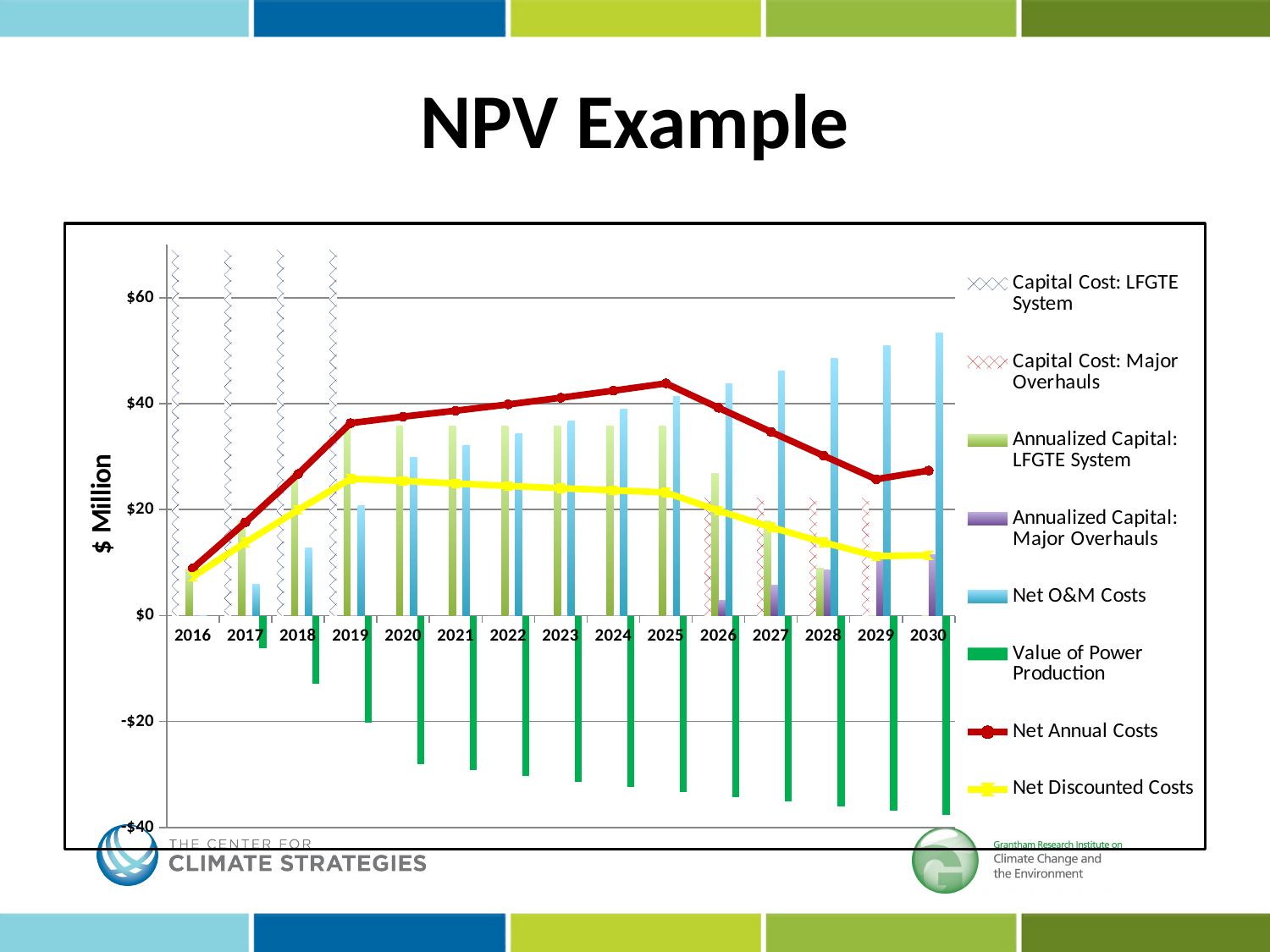

# NPV Example

### Chart

| Category | Capital Cost: LFGTE System | Capital Cost: Major Overhauls | Annualized Capital: LFGTE System | Annualized Capital: Major Overhauls | Net O&M Costs | Value of Power Production | Net Annual Costs | Net Discounted Costs |
|---|---|---|---|---|---|---|---|---|
| 2016.0 | 68.99329056768273 | 0.0 | 8.934946770436003 | 0.0 | 0.0 | 0.0 | 8.934946770436003 | 7.350802820171435 |
| 2017.0 | 68.99329056768273 | 0.0 | 17.86989354087201 | 0.0 | 5.837113805039618 | -6.096183326227107 | 17.61082401968452 | 13.79854143249406 |
| 2018.0 | 68.99329056768273 | 0.0 | 26.80484031130802 | 0.0 | 12.74897396529354 | -12.83629374019791 | 26.71752053640368 | 19.93702518421972 |
| 2019.0 | 68.99329056768273 | 0.0 | 35.73978708174381 | 0.0 | 20.75688343314879 | -20.1740184194332 | 36.32265209545963 | 25.8138307050549 |
| 2020.0 | 0.0 | 0.0 | 35.73978708174381 | 0.0 | 29.89534187290958 | -28.08165191209999 | 37.55347704255369 | 25.417671443441 |
| 2021.0 | 0.0 | 0.0 | 35.73978708174381 | 0.0 | 32.13727347612563 | -29.2082488772534 | 38.66881168061622 | 24.92626078887213 |
| 2022.0 | 0.0 | 0.0 | 35.73978708174381 | 0.0 | 34.40456220571937 | -30.28636823732942 | 39.8579810501337 | 24.46934282605362 |
| 2023.0 | 0.0 | 0.0 | 35.73978708174381 | 0.0 | 36.71440830020205 | -31.33512065331569 | 41.11907472863037 | 24.0414713802277 |
| 2024.0 | 0.0 | 0.0 | 35.73978708174381 | 0.0 | 39.03993001691 | -32.33484591284193 | 42.44487118581182 | 23.63489248598668 |
| 2025.0 | 0.0 | 0.0 | 35.73978708174381 | 0.0 | 41.38564727624195 | -33.29340359004625 | 43.83203076794005 | 23.24506175838009 |
| 2026.0 | 0.0 | 22.27342451397631 | 26.80484031130802 | 2.884510374707687 | 43.74490949046525 | -34.20904023663742 | 39.22521993984354 | 19.8114015408158 |
| 2027.0 | 0.0 | 22.27342451397631 | 17.86989354087201 | 5.769020749415373 | 46.13270676395165 | -35.09665658656371 | 34.67496446767511 | 16.6792507846487 |
| 2028.0 | 0.0 | 22.27342451397631 | 8.934946770436003 | 8.65353112412306 | 48.53929872059103 | -35.95126066759288 | 30.17651594755683 | 13.82420964913302 |
| 2029.0 | 0.0 | 22.27342451397631 | 0.0 | 11.53804149883074 | 50.9598463719469 | -36.77191158521124 | 25.72597628556656 | 11.22415823894815 |
| 2030.0 | 0.0 | 0.0 | 0.0 | 11.53804149883074 | 53.39773175566812 | -37.56354616899078 | 27.37222708550828 | 11.37372572375186 |